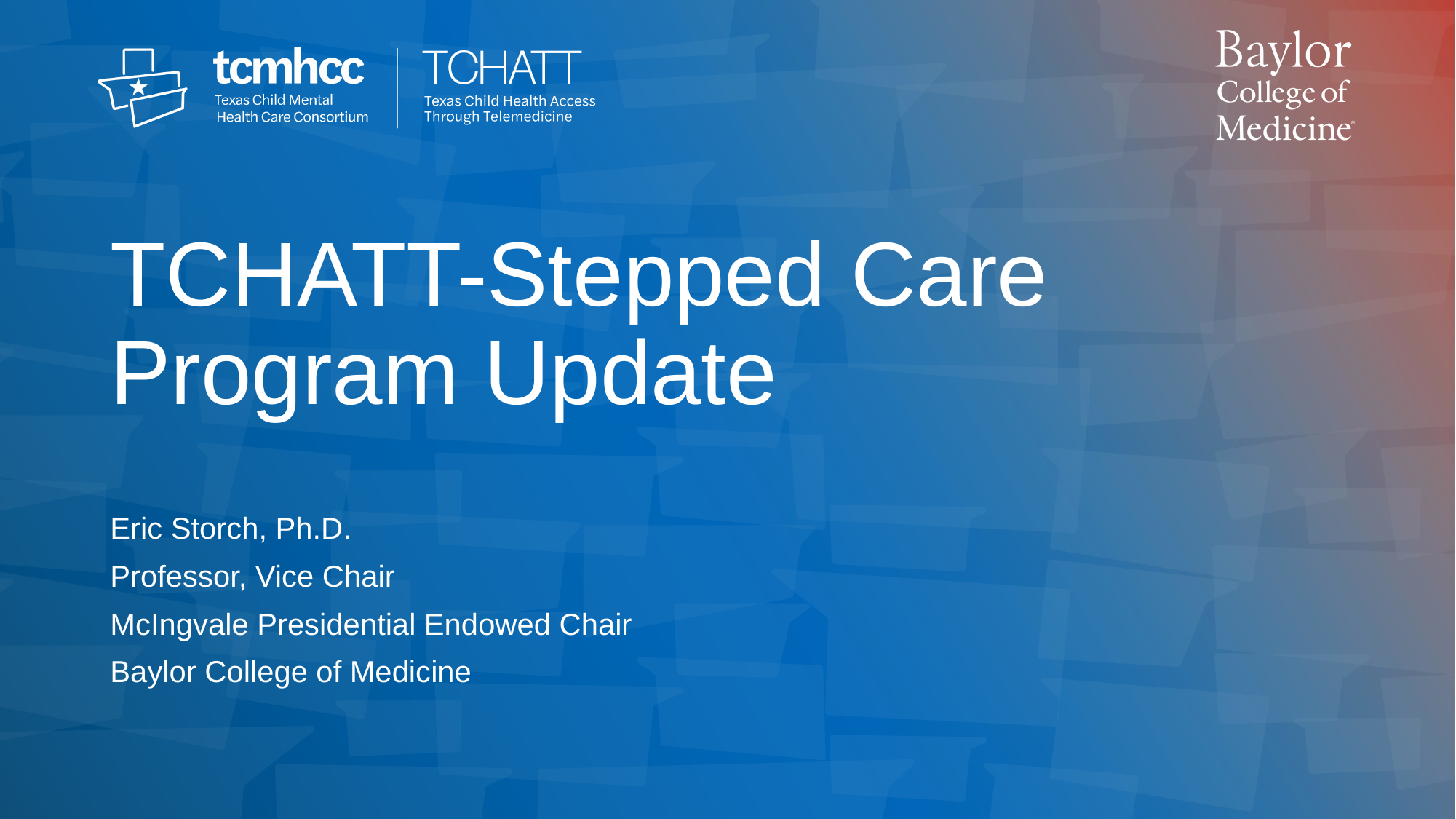

# TCHATT-Stepped Care Program Update
Eric Storch, Ph.D.
Professor, Vice Chair
McIngvale Presidential Endowed Chair
Baylor College of Medicine